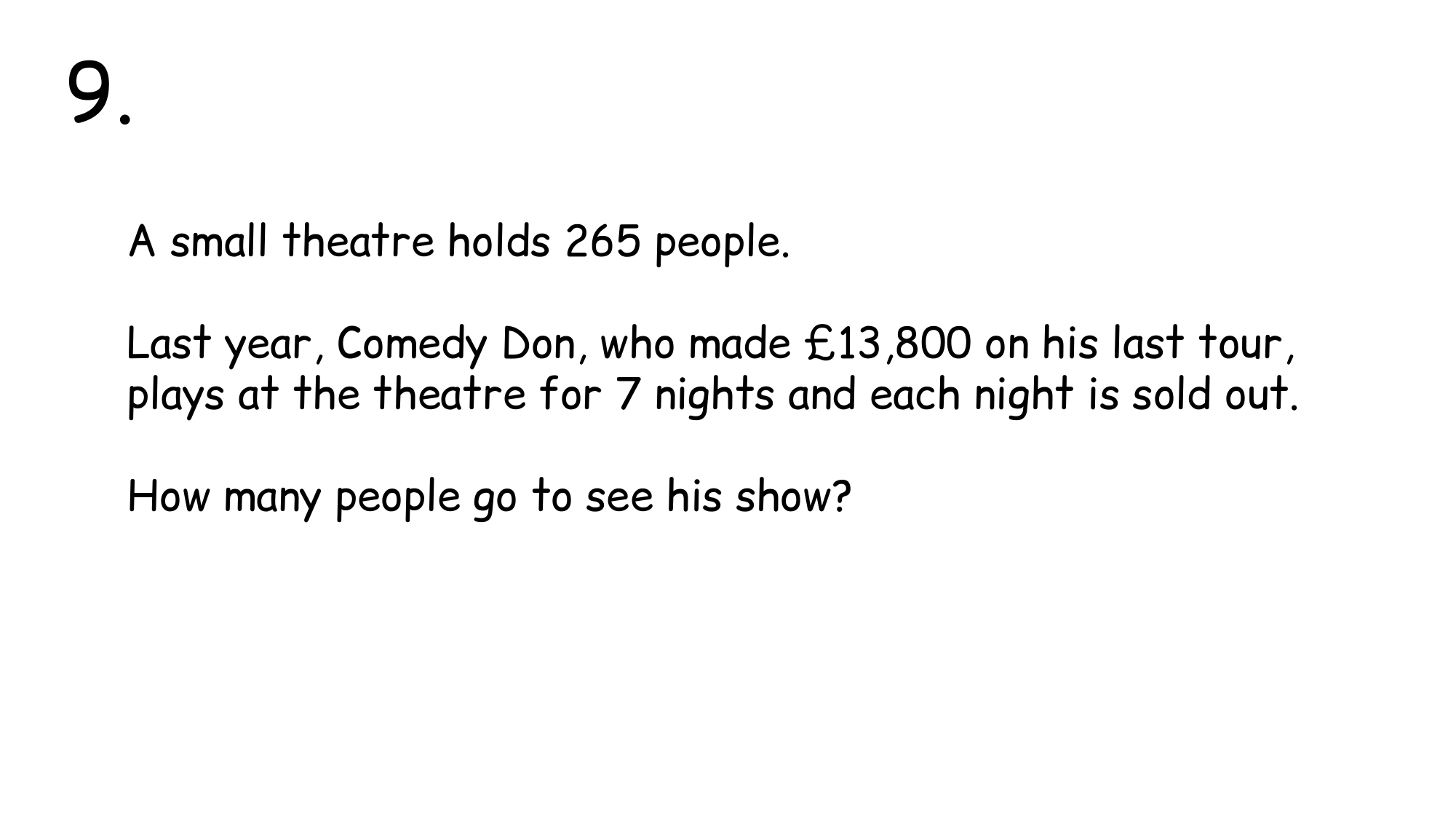

9.
A small theatre holds 265 people.

Last year, Comedy Don, who made £13,800 on his last tour, plays at the theatre for 7 nights and each night is sold out.

How many people go to see his show?